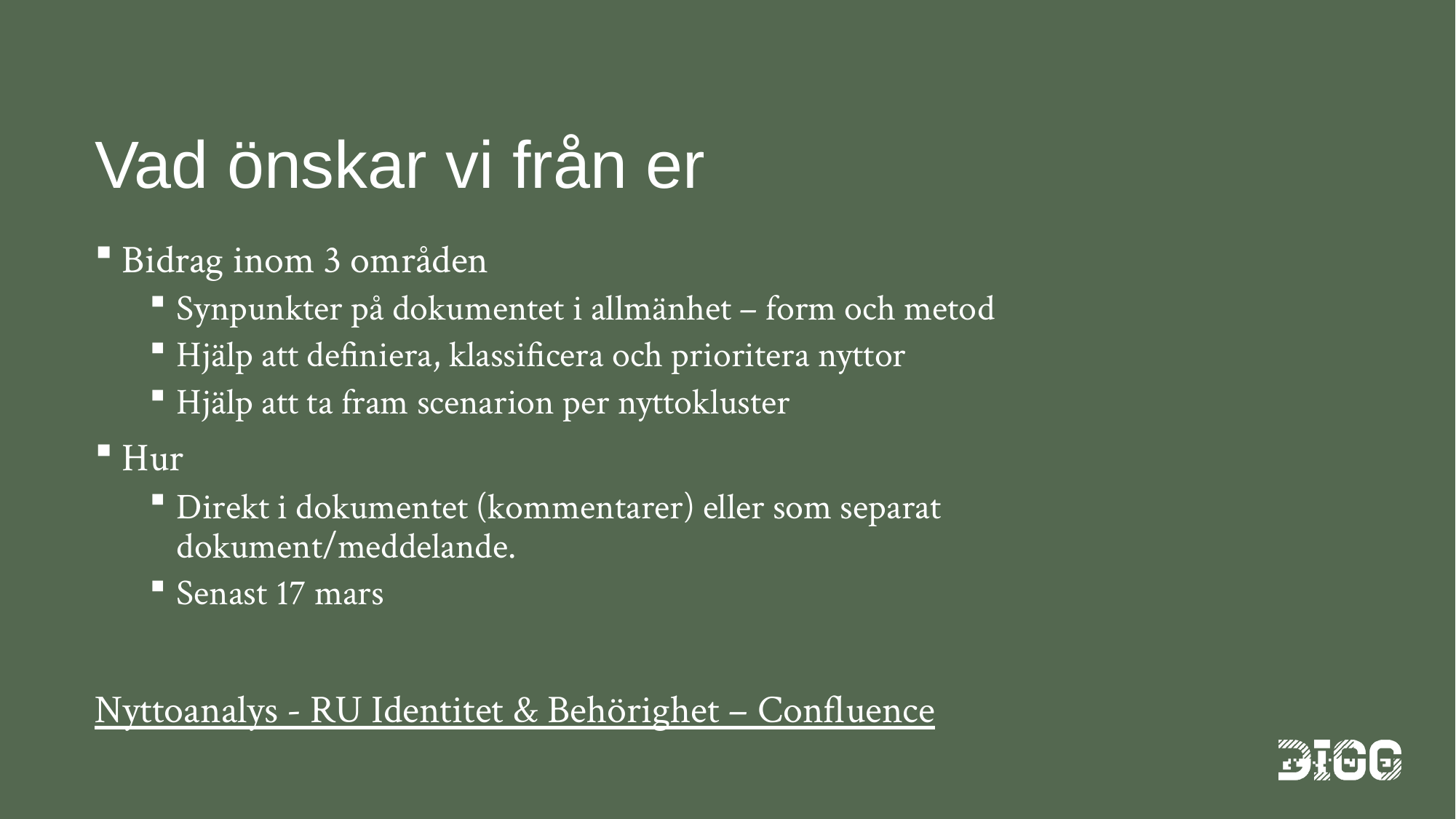

# Vad önskar vi från er
Bidrag inom 3 områden
Synpunkter på dokumentet i allmänhet – form och metod
Hjälp att definiera, klassificera och prioritera nyttor
Hjälp att ta fram scenarion per nyttokluster
Hur
Direkt i dokumentet (kommentarer) eller som separat dokument/meddelande.
Senast 17 mars

Nyttoanalys - RU Identitet & Behörighet – Confluence